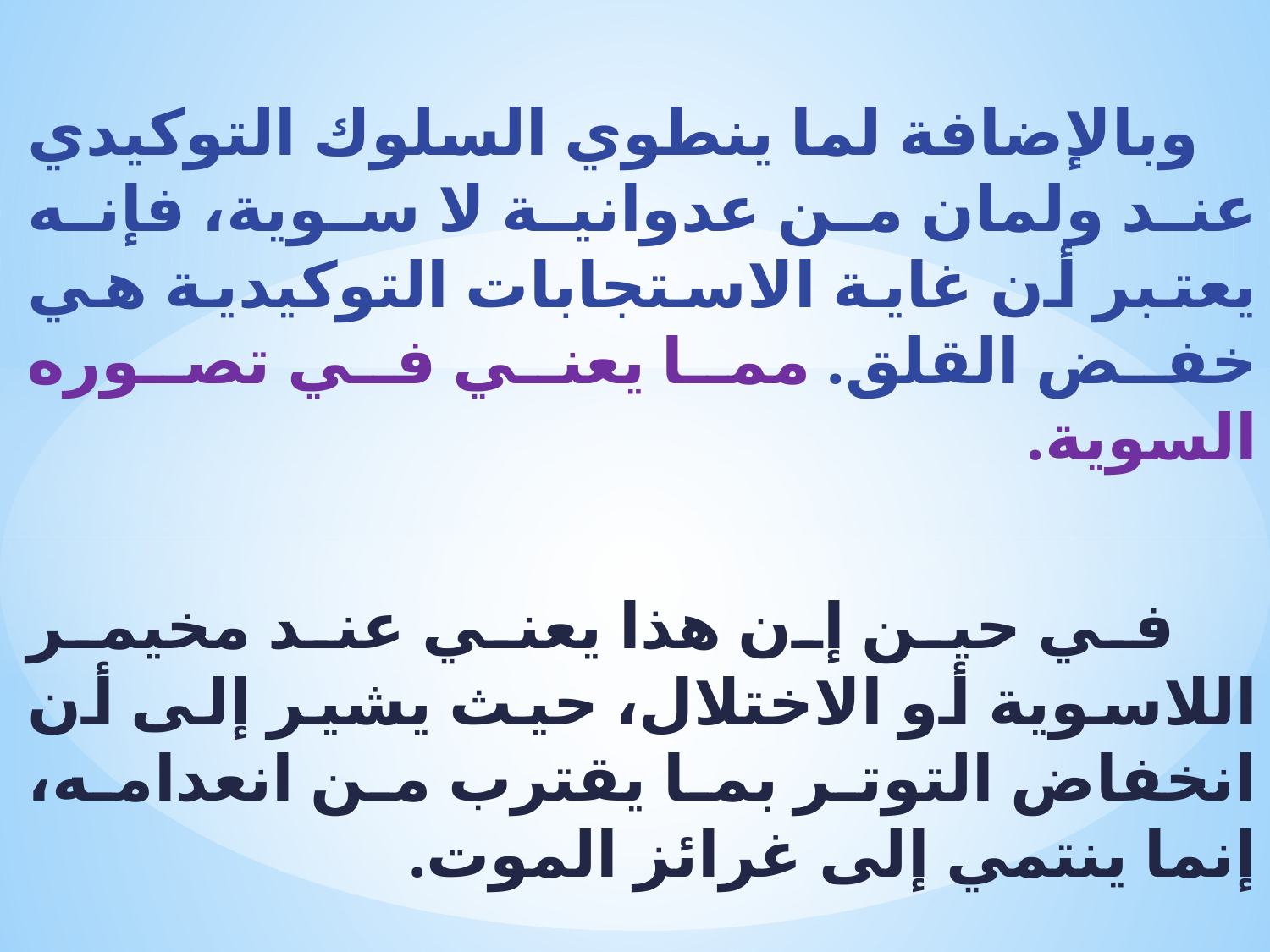

وبالإضافة لما ينطوي السلوك التوكيدي عند ولمان من عدوانية لا سوية، فإنه يعتبر أن غاية الاستجابات التوكيدية هي خفض القلق. مما يعني في تصوره السوية.

     في حين إن هذا يعني عند مخيمر اللاسوية أو الاختلال، حيث يشير إلى أن انخفاض التوتر بما يقترب من انعدامه، إنما ينتمي إلى غرائز الموت.